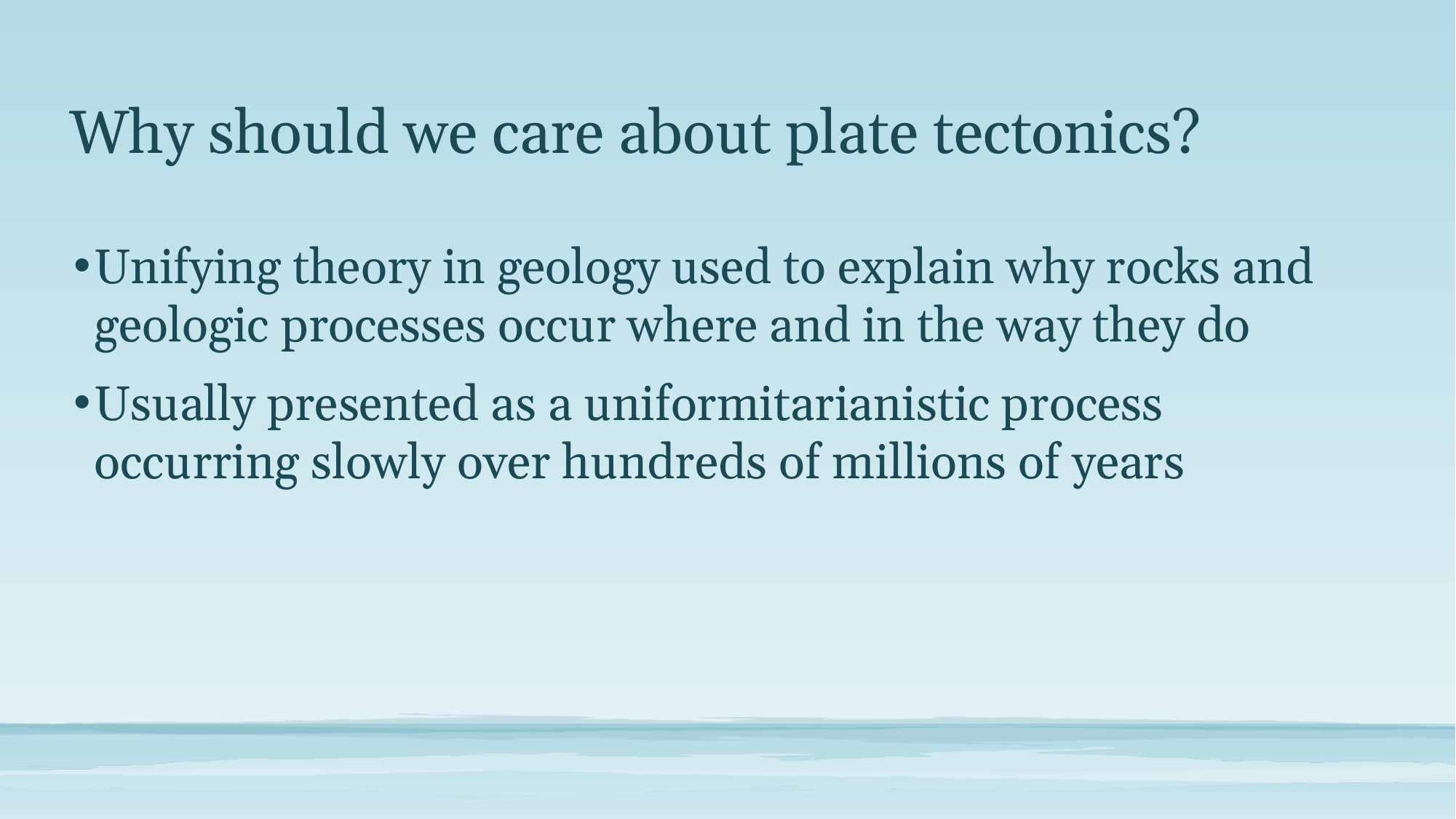

Why should we care about plate tectonics?
Unifying theory in geology used to explain why rocks and geologic processes occur where and in the way they do
Usually presented as a uniformitarianistic process occurring slowly over hundreds of millions of years